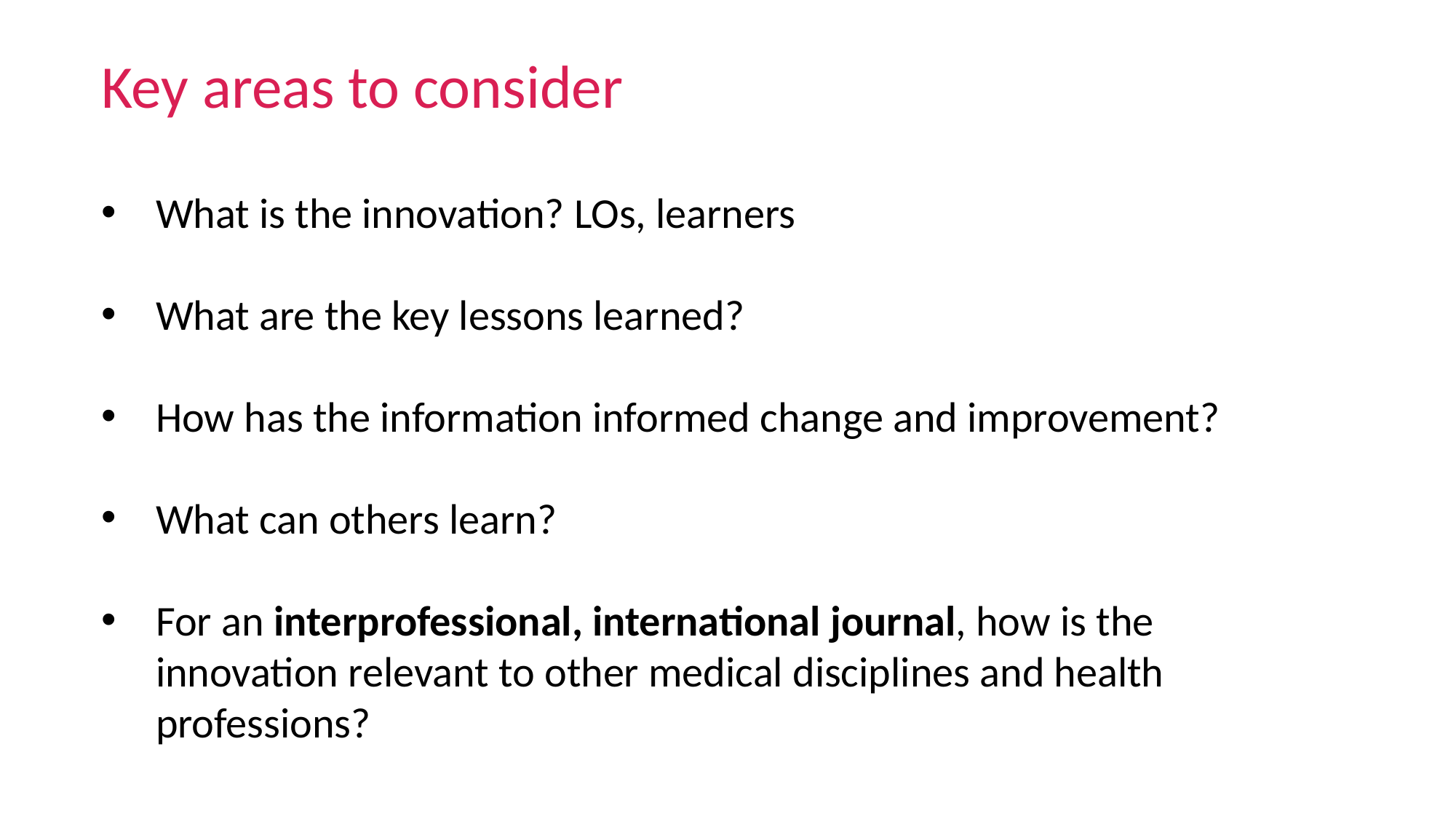

Key areas to consider

What is the innovation? LOs, learners

What are the key lessons learned?

How has the information informed change and improvement?

What can others learn?

For an interprofessional, international journal, how is the innovation relevant to other medical disciplines and health professions?